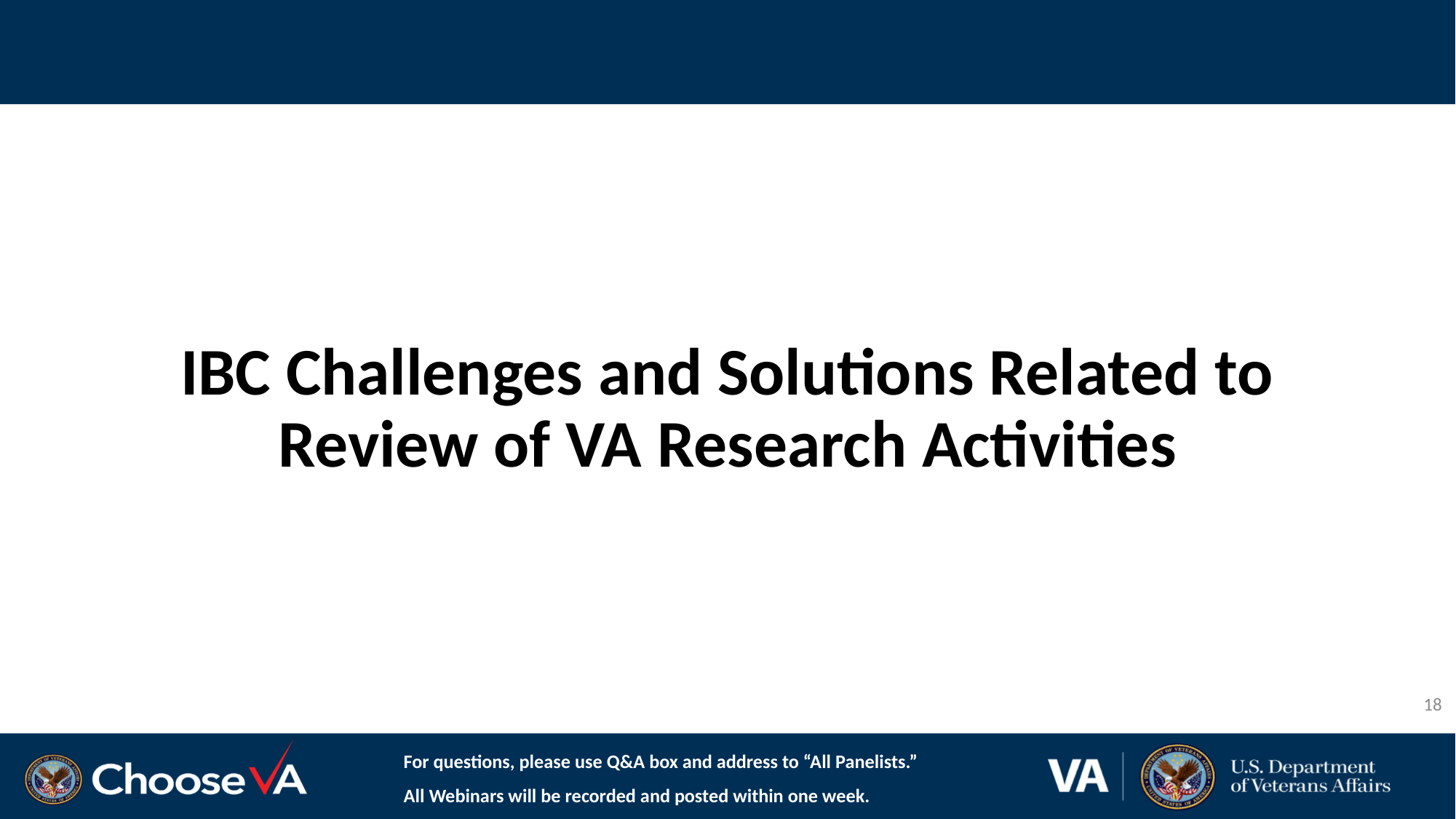

#
IBC Challenges and Solutions Related to Review of VA Research Activities
18
For questions, please use Q&A box and address to “All Panelists.”
All Webinars will be recorded and posted within one week.